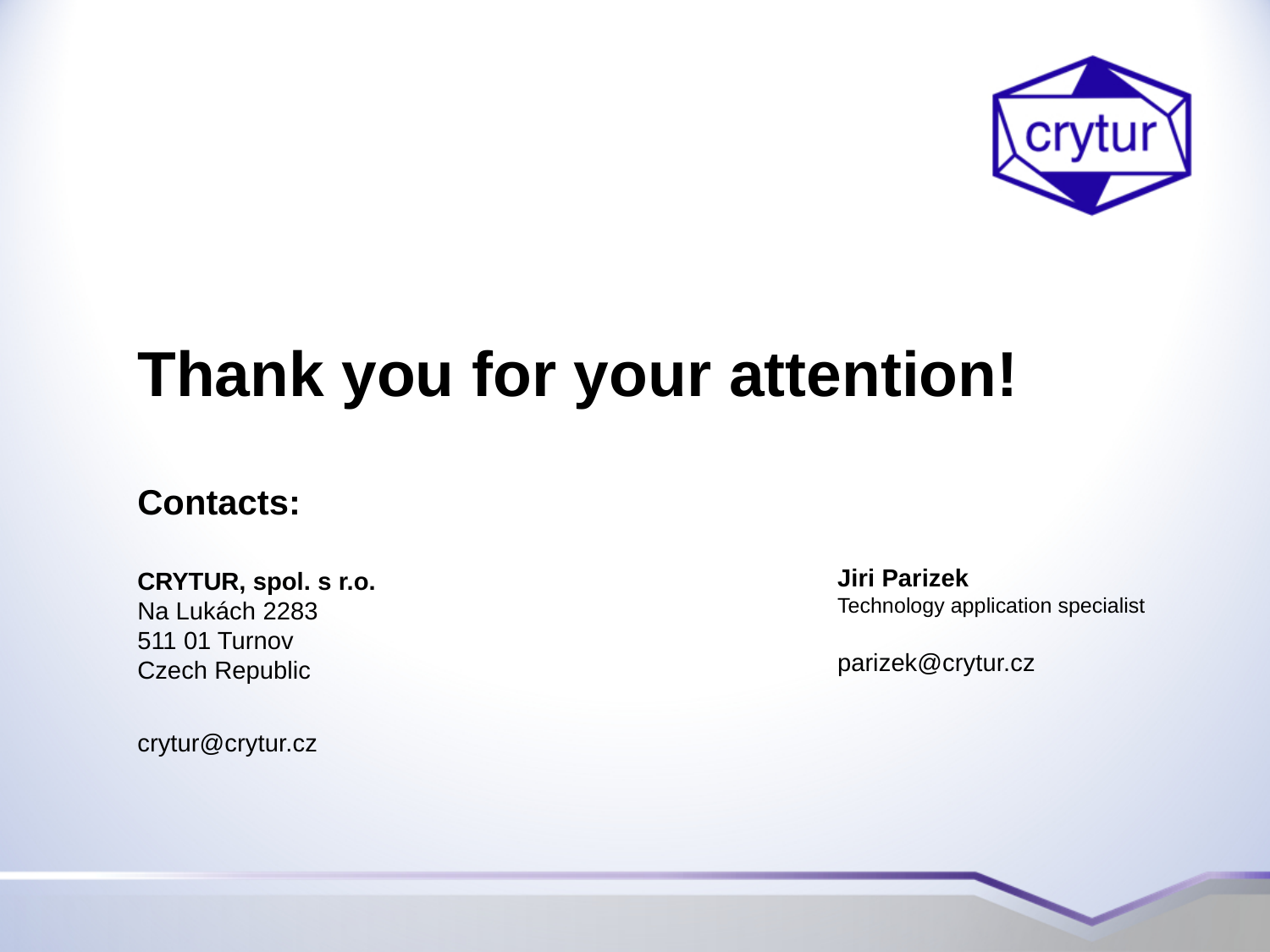

Thank you for your attention!

Contacts:

CRYTUR, spol. s r.o.
Na Lukách 2283
511 01 Turnov
Czech Republic

crytur@crytur.cz

Jiri Parizek
Technology application specialist

parizek@crytur.cz